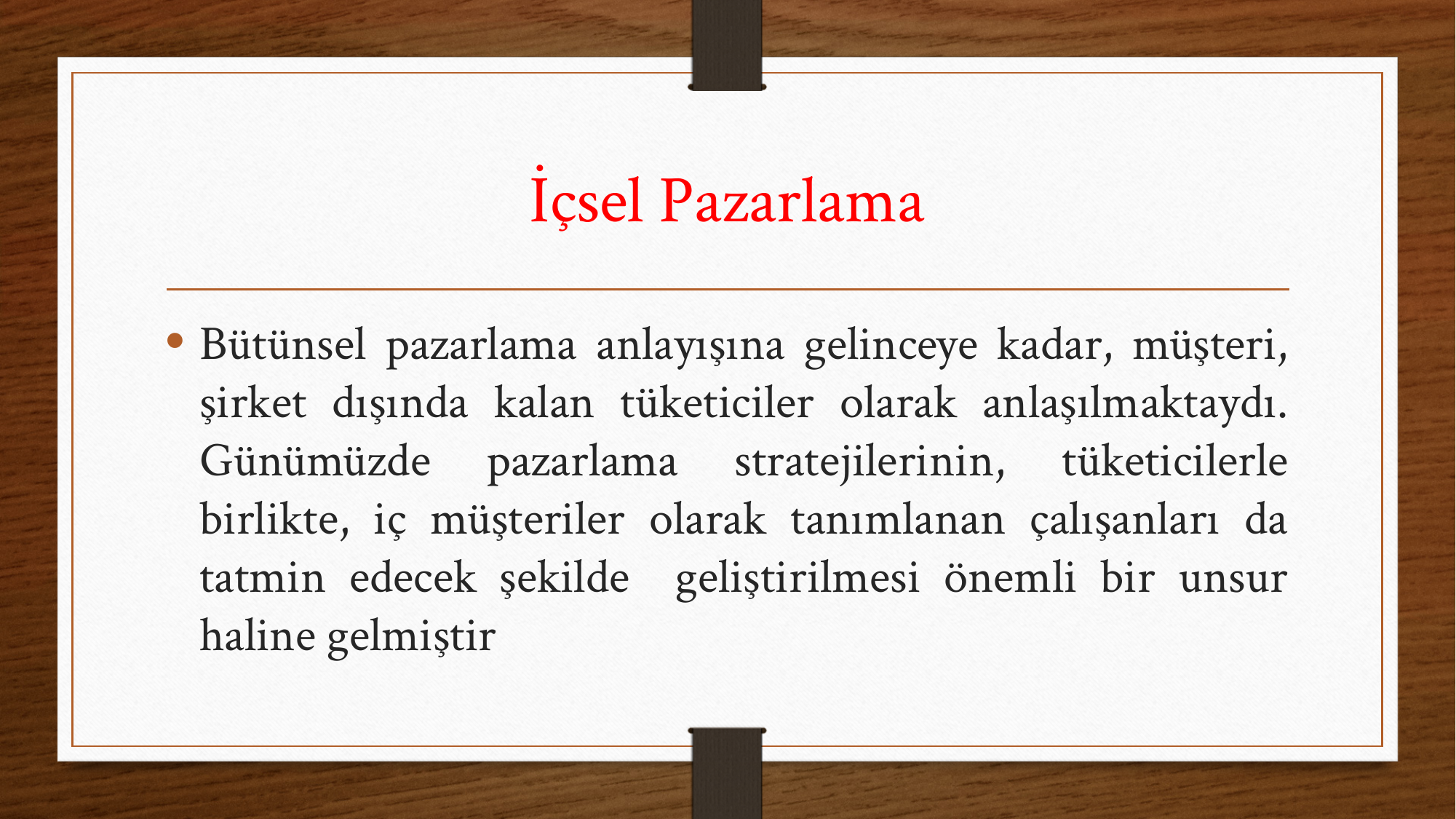

# İçsel Pazarlama
Bütünsel pazarlama anlayışına gelinceye kadar, müşteri, şirket dışında kalan tüketiciler olarak anlaşılmaktaydı. Günümüzde pazarlama stratejilerinin, tüketicilerle birlikte, iç müşteriler olarak tanımlanan çalışanları da tatmin edecek şekilde  geliştirilmesi önemli bir unsur haline gelmiştir